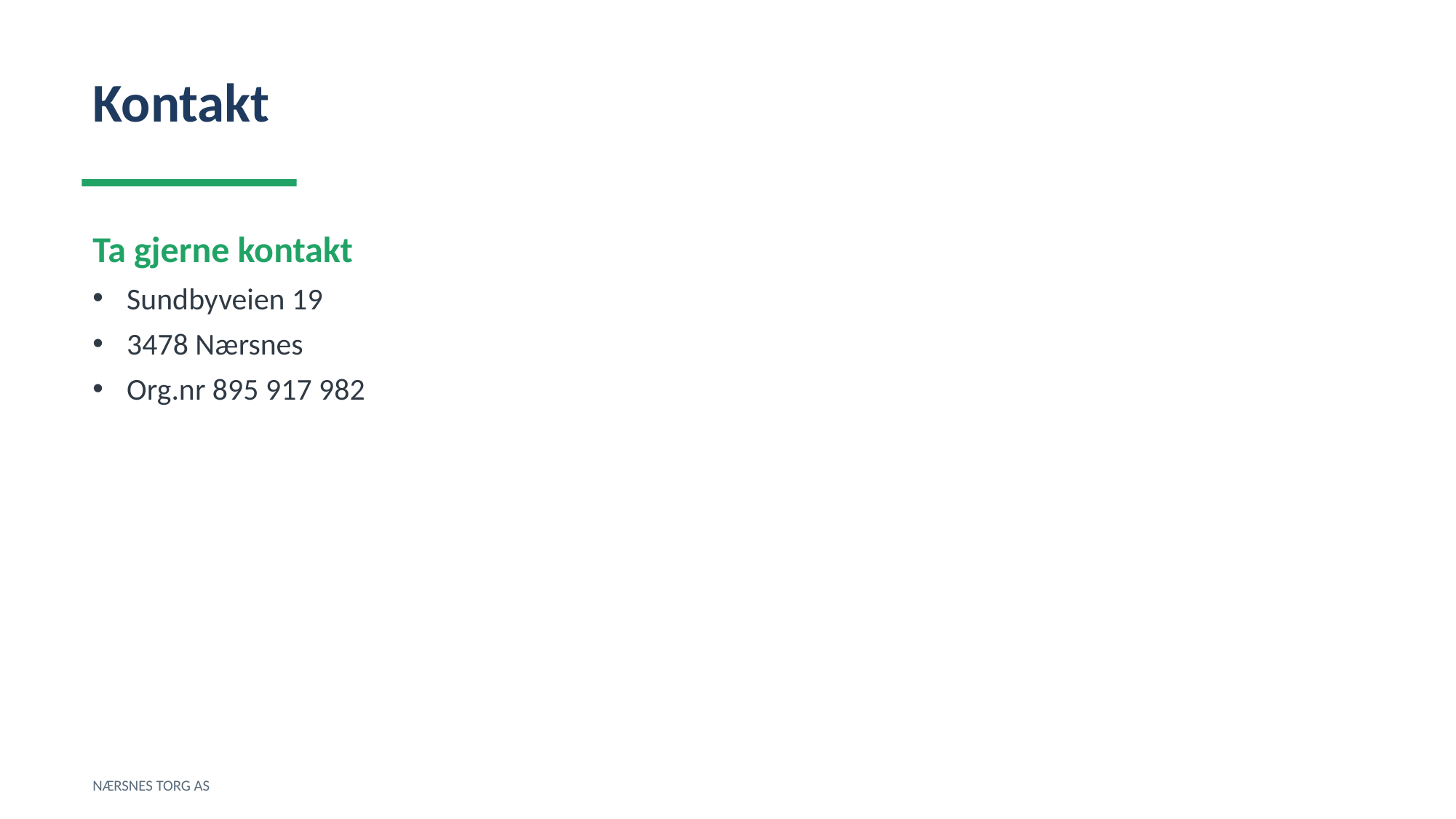

Kontakt

Ta gjerne kontakt
Sundbyveien 19
3478 Nærsnes
Org.nr 895 917 982
NÆRSNES TORG AS